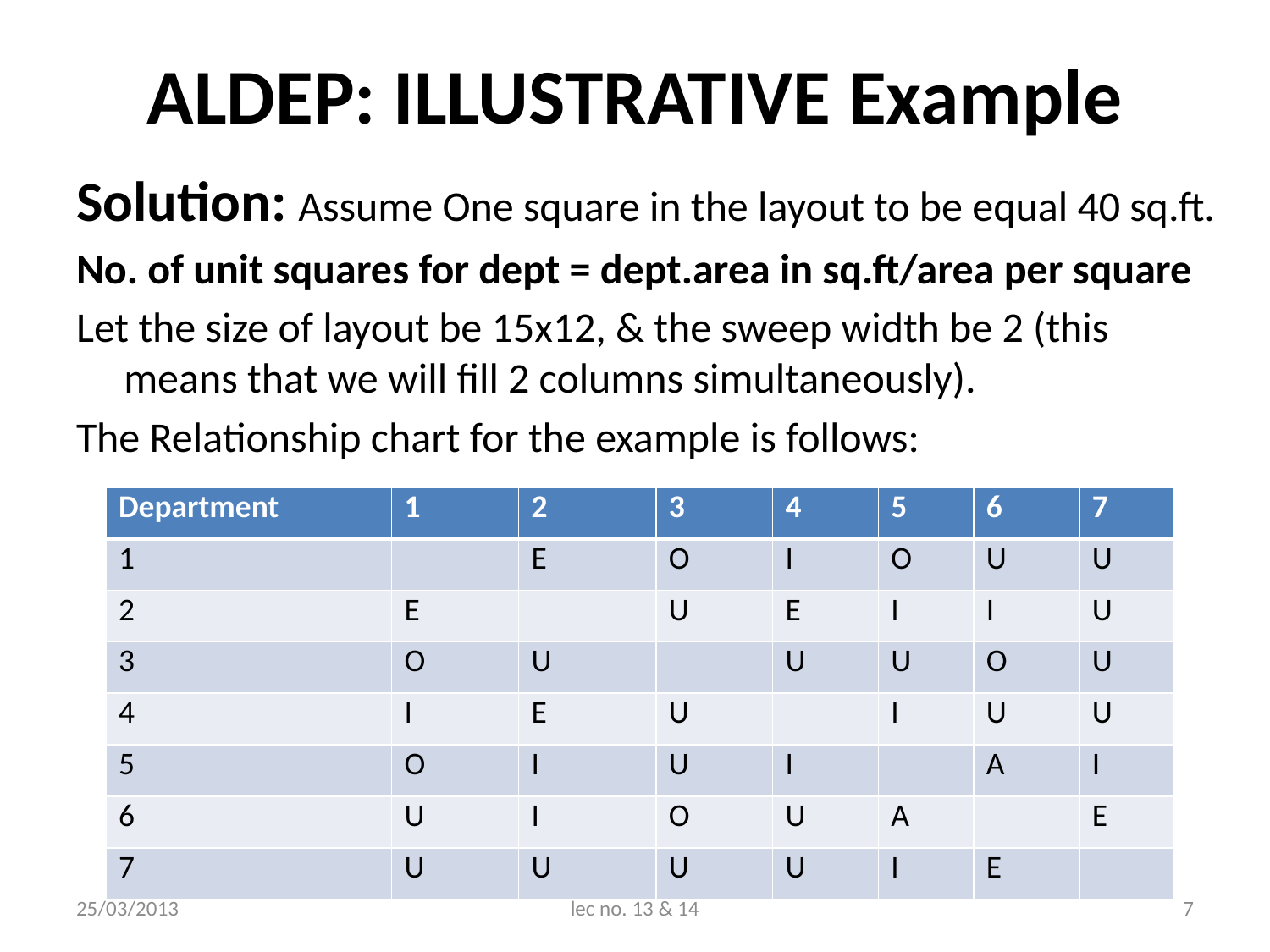

# ALDEP: ILLUSTRATIVE Example
Solution: Assume One square in the layout to be equal 40 sq.ft.
No. of unit squares for dept = dept.area in sq.ft/area per square
Let the size of layout be 15x12, & the sweep width be 2 (this means that we will fill 2 columns simultaneously).
The Relationship chart for the example is follows:

| Department | 1 | 2 | 3 | 4 | 5 | 6 | 7 |
| --- | --- | --- | --- | --- | --- | --- | --- |
| 1 |  | E | O | I | O | U | U |
| 2 | E |  | U | E | I | I | U |
| 3 | O | U |  | U | U | O | U |
| 4 | I | E | U |  | I | U | U |
| 5 | O | I | U | I |  | A | I |
| 6 | U | I | O | U | A |  | E |
| 7 | U | U | U | U | I | E |  |
25/03/2013
lec no. 13 & 14
7